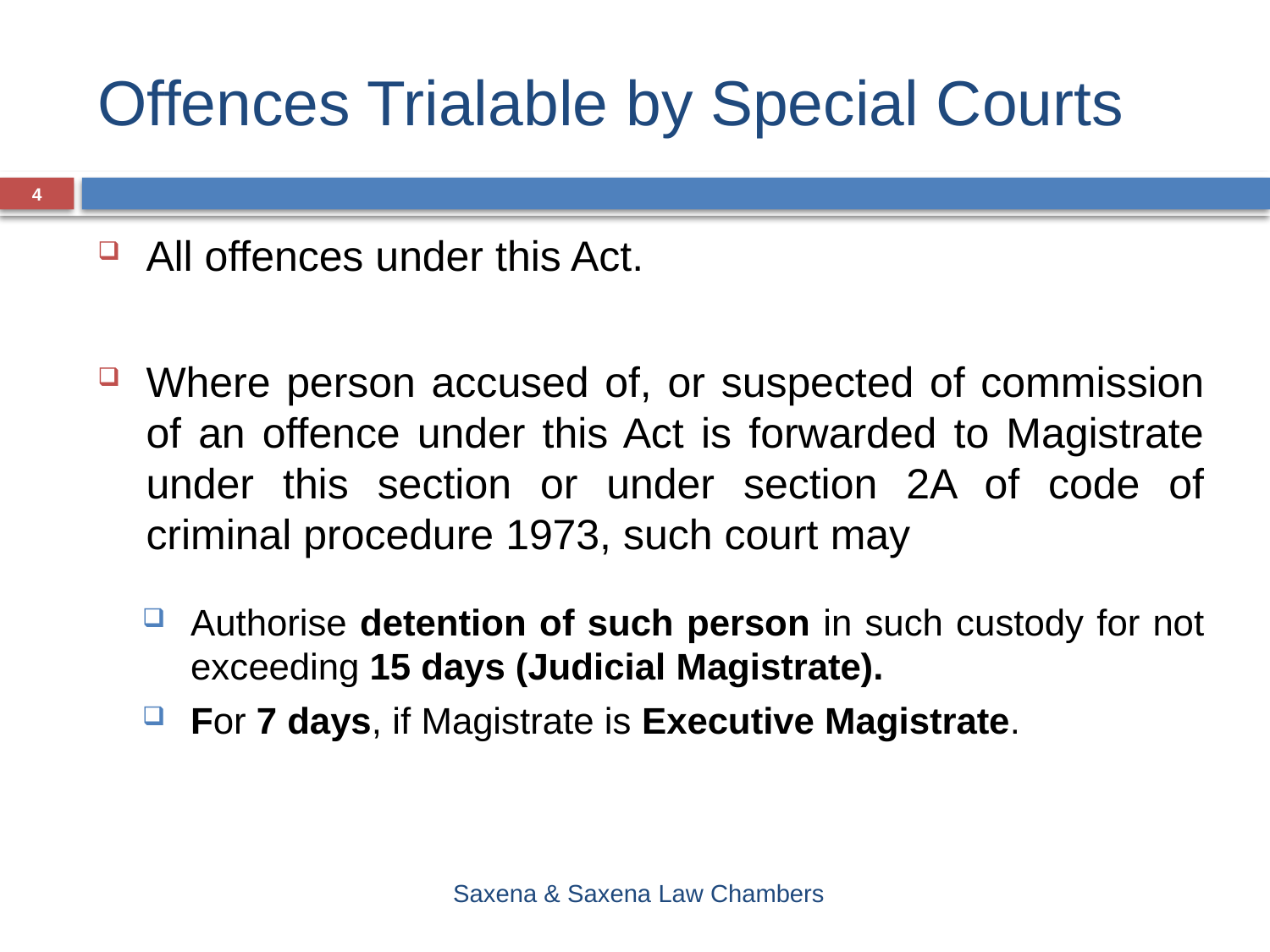

# Offences Trialable by Special Courts
4
All offences under this Act.

Where person accused of, or suspected of commission of an offence under this Act is forwarded to Magistrate under this section or under section 2A of code of criminal procedure 1973, such court may

Authorise detention of such person in such custody for not exceeding 15 days (Judicial Magistrate).
For 7 days, if Magistrate is Executive Magistrate.
Saxena & Saxena Law Chambers